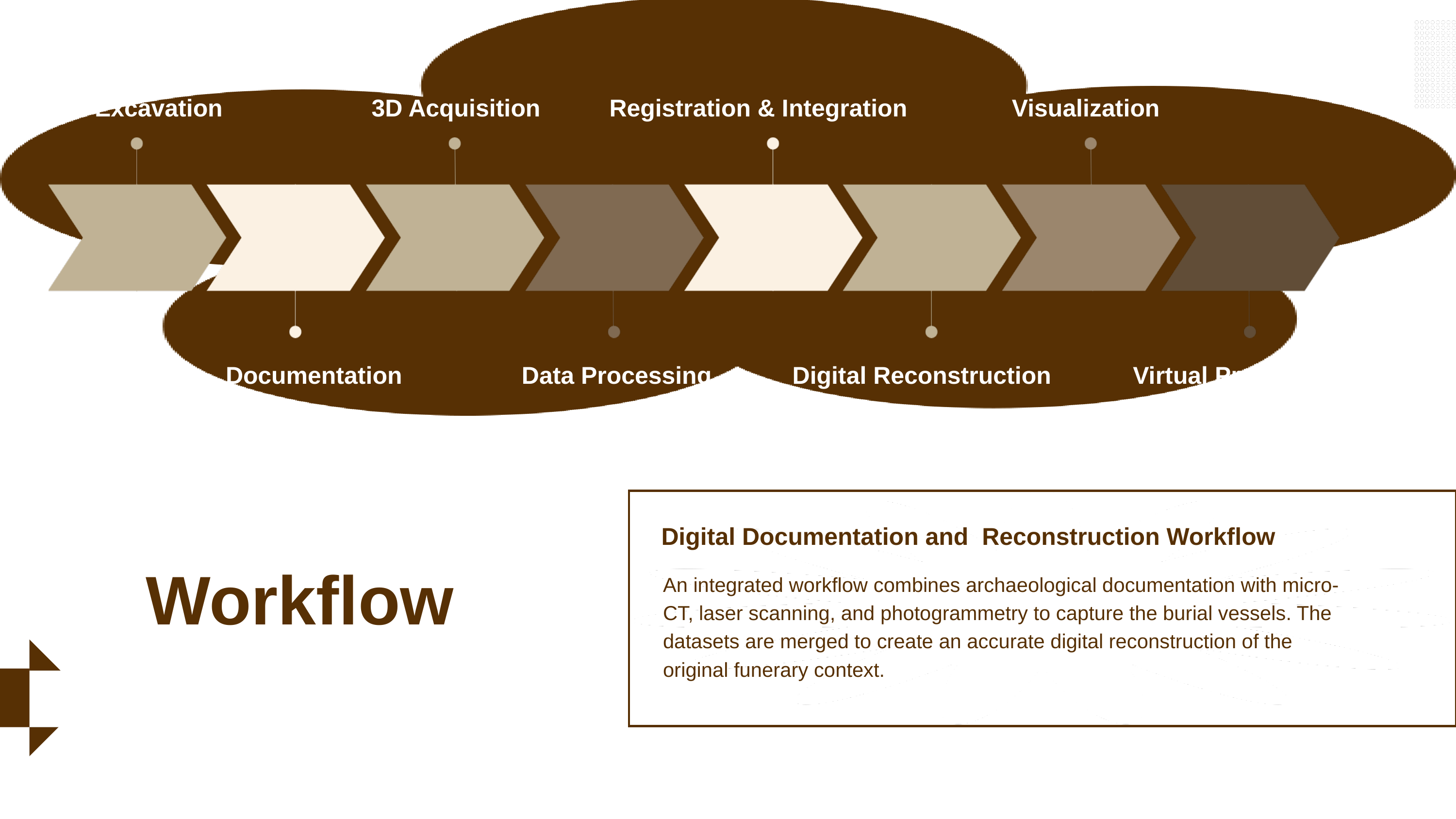

Excavation
3D Acquisition
Registration & Integration
Visualization

Documentation
Data Processing
Digital Reconstruction
Virtual Presentation

Digital Documentation and  Reconstruction Workflow
An integrated workflow combines archaeological documentation with micro-CT, laser scanning, and photogrammetry to capture the burial vessels. The datasets are merged to create an accurate digital reconstruction of the original funerary context.

Workflow